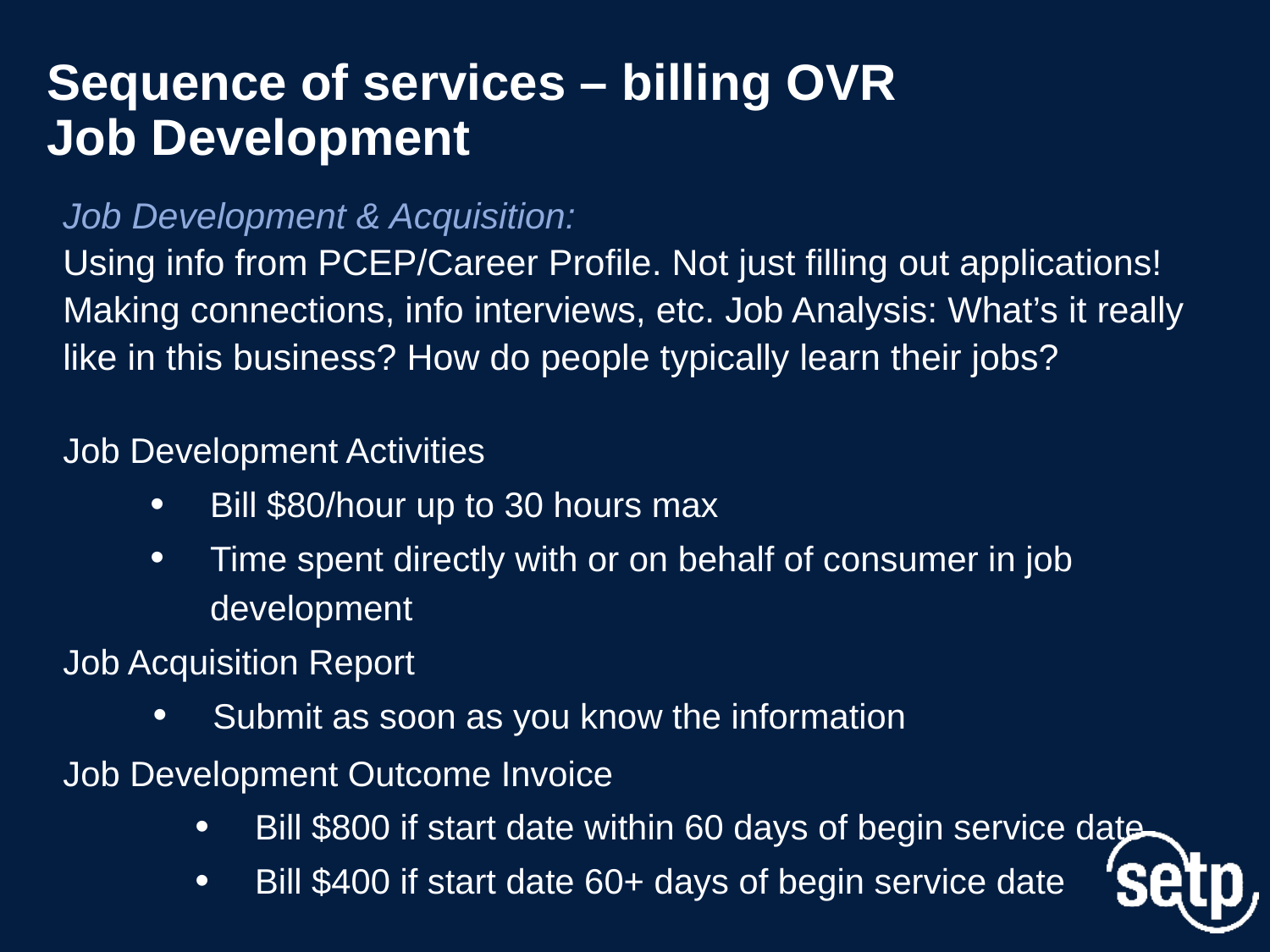

# Sequence of services – billing OVR Job Development
Job Development & Acquisition:
Using info from PCEP/Career Profile. Not just filling out applications! Making connections, info interviews, etc. Job Analysis: What’s it really like in this business? How do people typically learn their jobs?

Job Development Activities
Bill $80/hour up to 30 hours max
Time spent directly with or on behalf of consumer in job development
Job Acquisition Report
Submit as soon as you know the information
Job Development Outcome Invoice
Bill $800 if start date within 60 days of begin service date
Bill $400 if start date 60+ days of begin service date